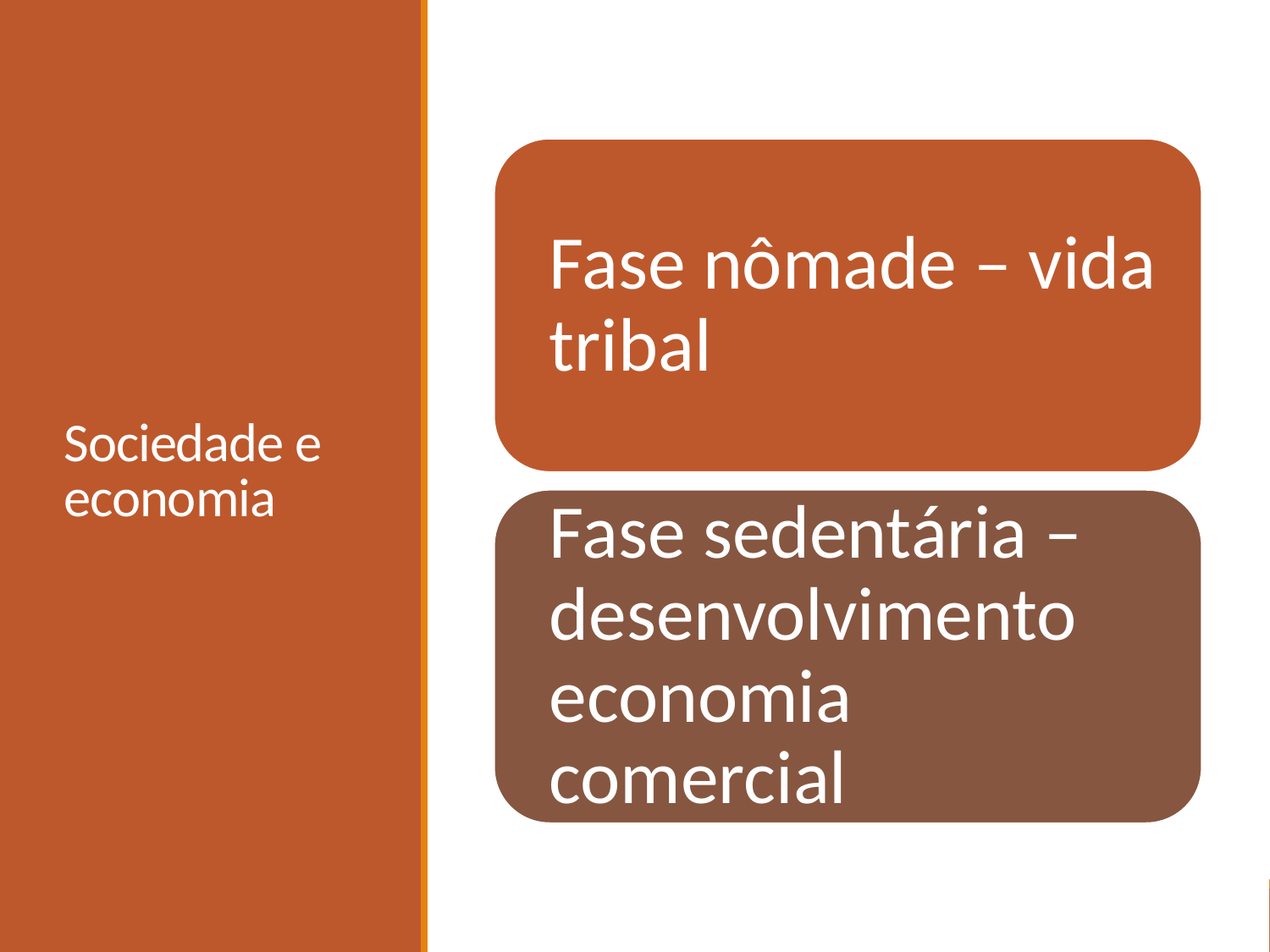

# Sociedade e economia
Fase nômade – vida tribal
Fase sedentária – desenvolvimento economia comercial